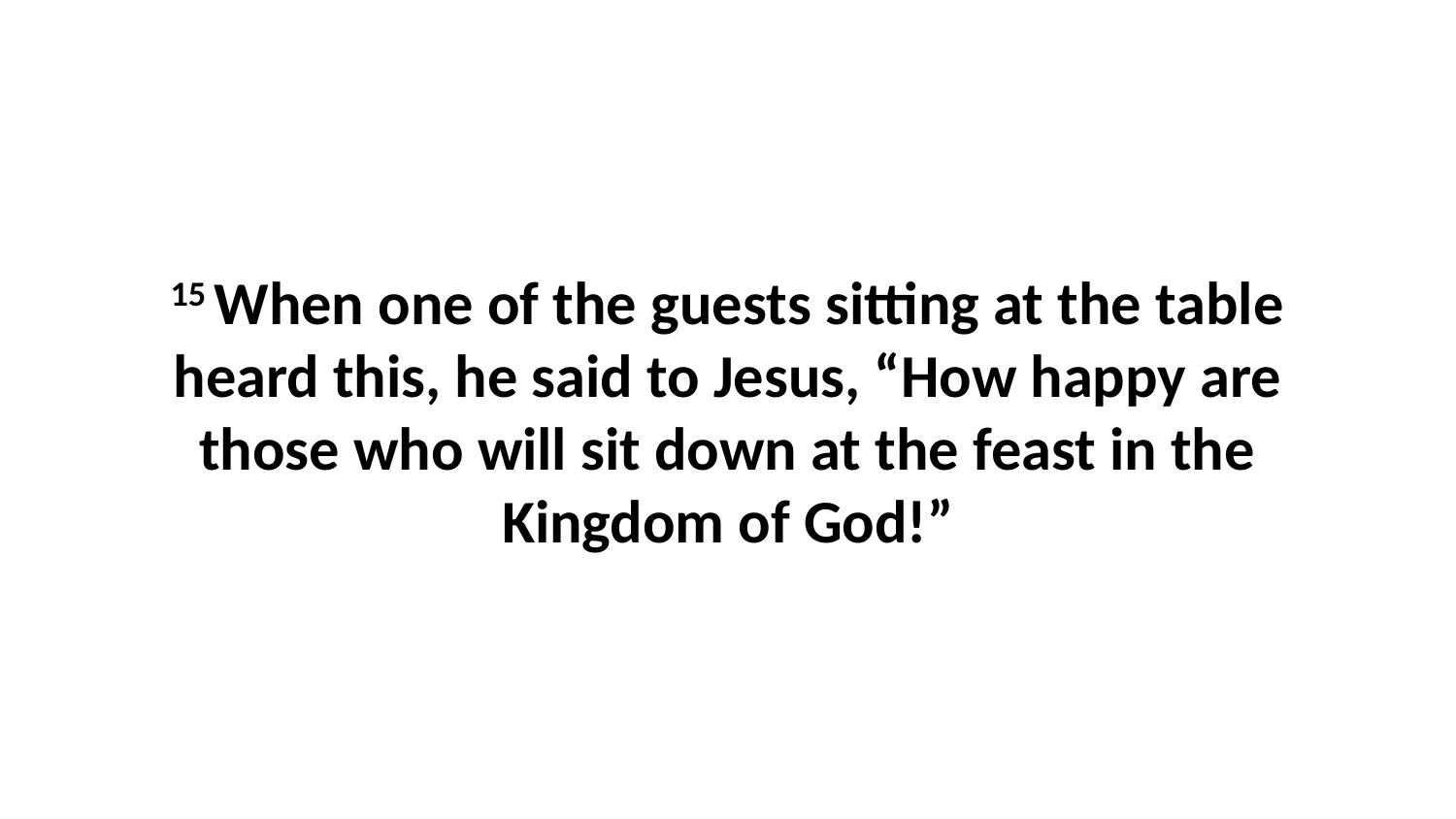

15 When one of the guests sitting at the table heard this, he said to Jesus, “How happy are those who will sit down at the feast in the Kingdom of God!”